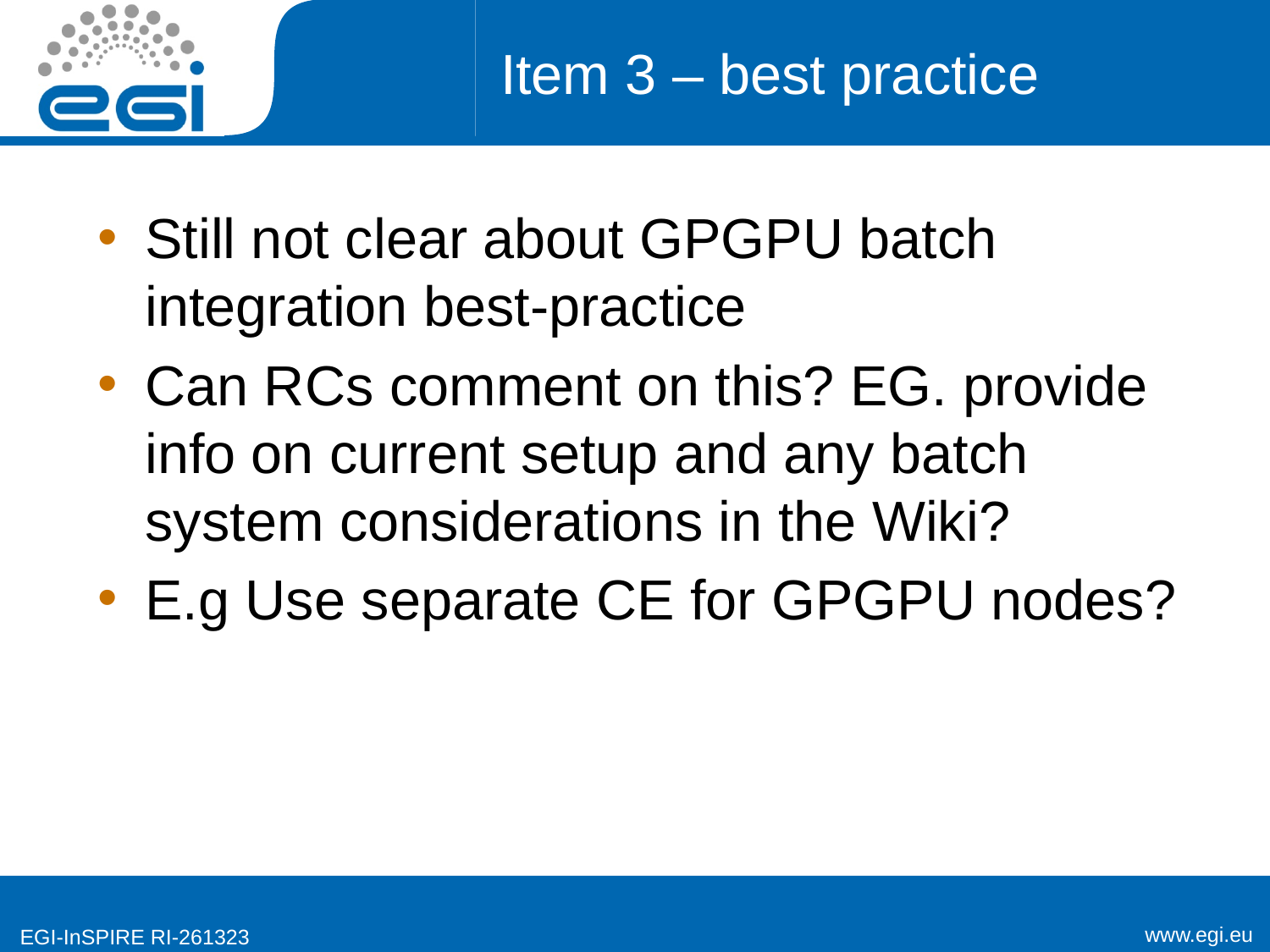

# Item 3 – best practice
Still not clear about GPGPU batch integration best-practice
Can RCs comment on this? EG. provide info on current setup and any batch system considerations in the Wiki?
E.g Use separate CE for GPGPU nodes?